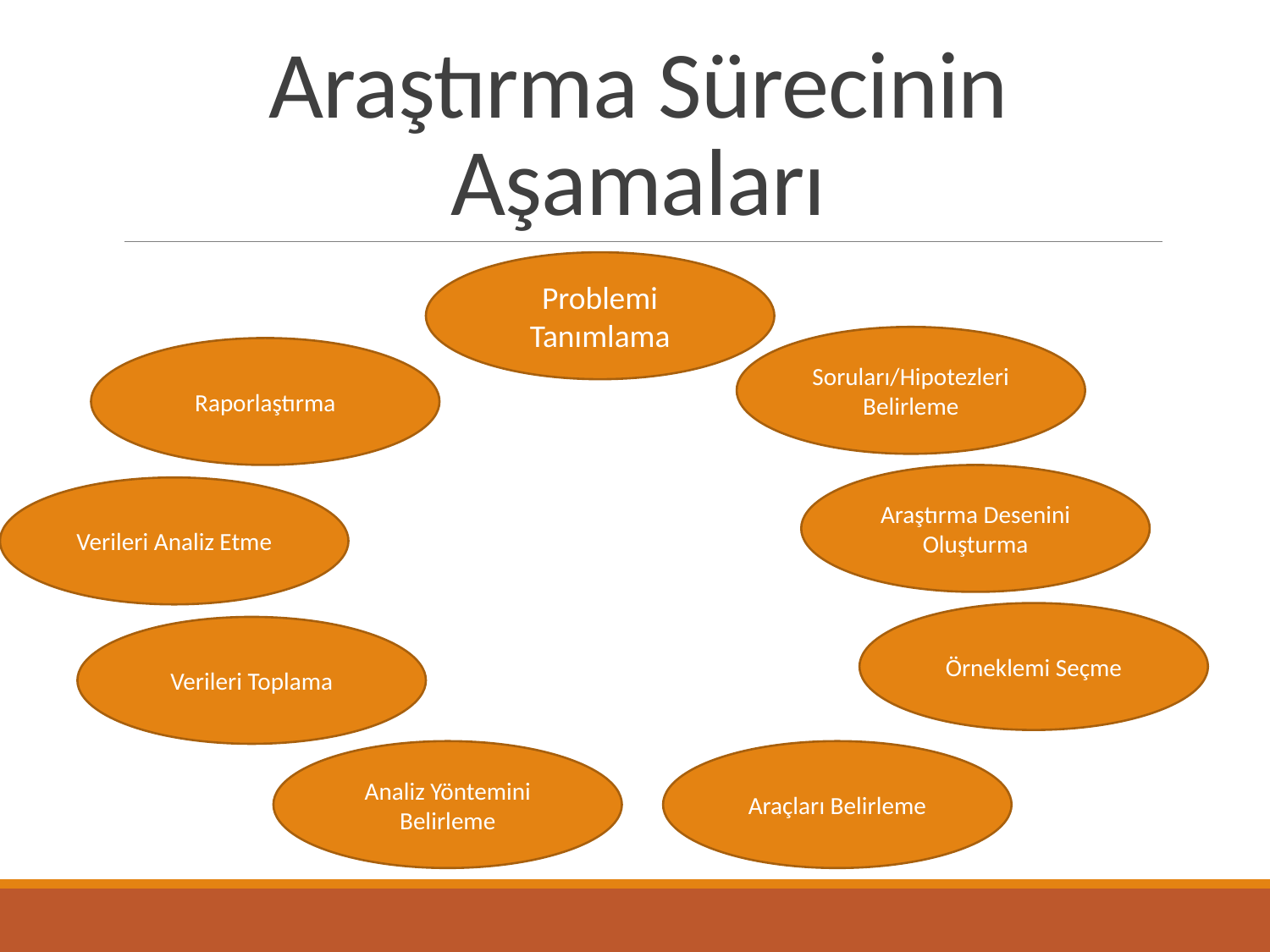

# Araştırma Sürecinin Aşamaları
Problemi Tanımlama
Soruları/Hipotezleri Belirleme
Raporlaştırma
Araştırma Desenini Oluşturma
Verileri Analiz Etme
Örneklemi Seçme
Verileri Toplama
Analiz Yöntemini Belirleme
Araçları Belirleme